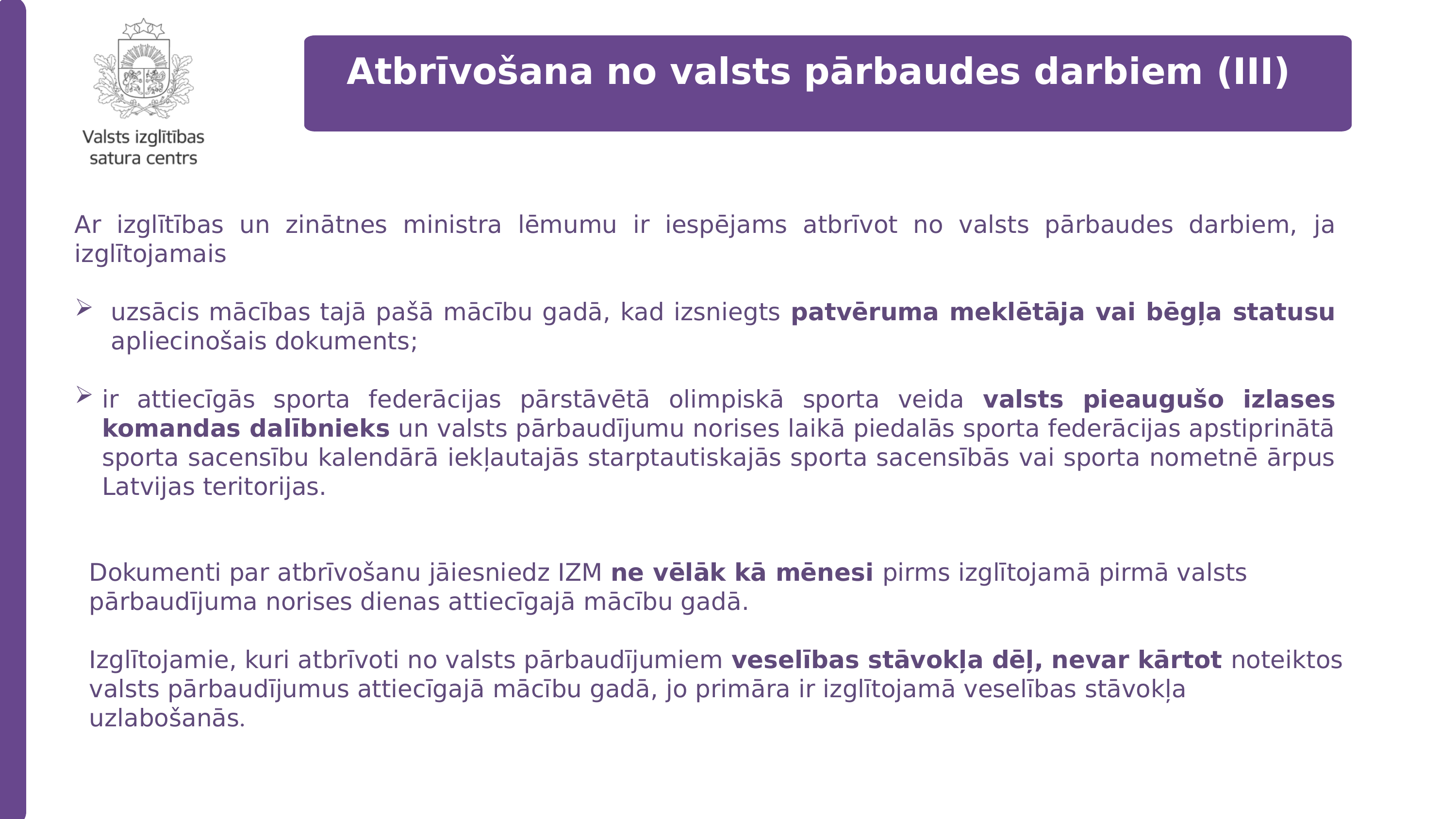

Atbrīvošana no valsts pārbaudes darbiem (III)
Ar izglītības un zinātnes ministra lēmumu ir iespējams atbrīvot no valsts pārbaudes darbiem, ja izglītojamais

uzsācis mācības tajā pašā mācību gadā, kad izsniegts patvēruma meklētāja vai bēgļa statusu apliecinošais dokuments;

ir attiecīgās sporta federācijas pārstāvētā olimpiskā sporta veida valsts pieaugušo izlases komandas dalībnieks un valsts pārbaudījumu norises laikā piedalās sporta federācijas apstiprinātā sporta sacensību kalendārā iekļautajās starptautiskajās sporta sacensībās vai sporta nometnē ārpus Latvijas teritorijas.

Dokumenti par atbrīvošanu jāiesniedz IZM ne vēlāk kā mēnesi pirms izglītojamā pirmā valsts pārbaudījuma norises dienas attiecīgajā mācību gadā.
Izglītojamie, kuri atbrīvoti no valsts pārbaudījumiem veselības stāvokļa dēļ, nevar kārtot noteiktos valsts pārbaudījumus attiecīgajā mācību gadā, jo primāra ir izglītojamā veselības stāvokļa uzlabošanās.